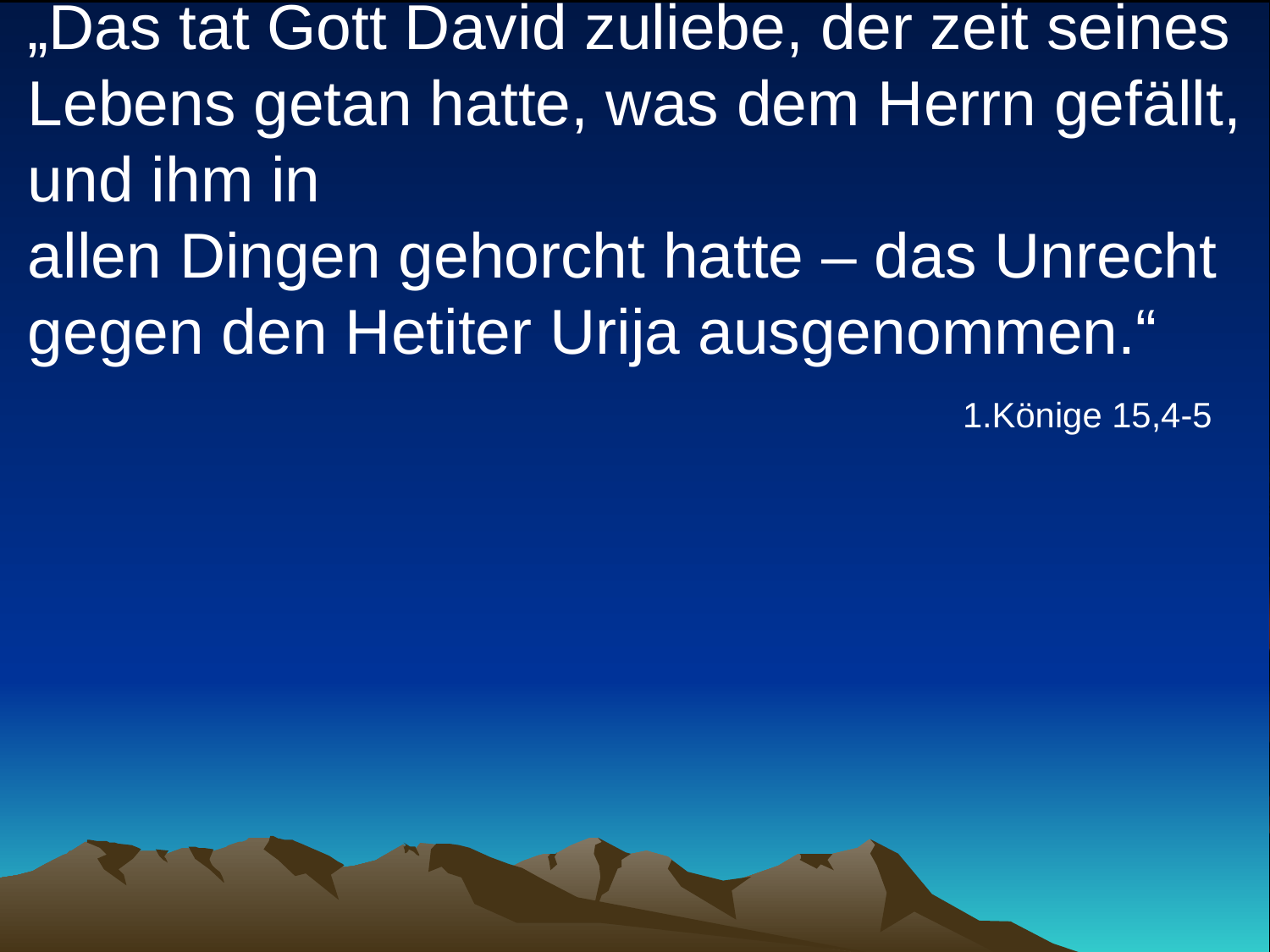

# „Das tat Gott David zuliebe, der zeit seines Lebens getan hatte, was dem Herrn gefällt, und ihm in allen Dingen gehorcht hatte – das Unrecht gegen den Hetiter Urija ausgenommen.“
1.Könige 15,4-5